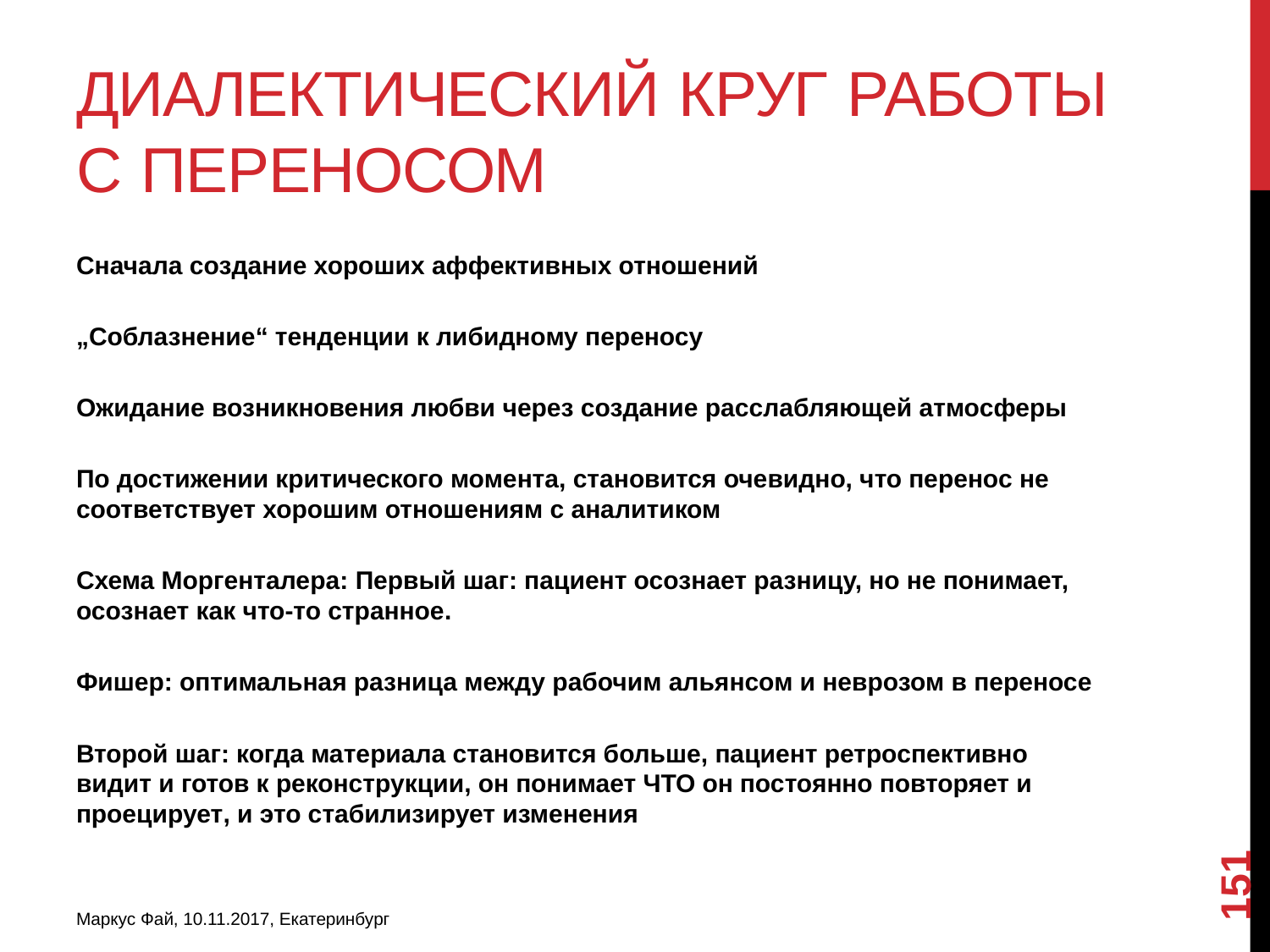

# Диалектический круг работы с переносом
Сначала создание хороших аффективных отношений

„Соблазнение“ тенденции к либидному переносу

Ожидание возникновения любви через создание расслабляющей атмосферы

По достижении критического момента, становится очевидно, что перенос не соответствует хорошим отношениям с аналитиком

Схема Моргенталера: Первый шаг: пациент осознает разницу, но не понимает, осознает как что-то странное.

Фишер: оптимальная разница между рабочим альянсом и неврозом в переносе

Второй шаг: когда материала становится больше, пациент ретроспективно видит и готов к реконструкции, он понимает ЧТО он постоянно повторяет и проецирует, и это стабилизирует изменения

151
Маркус Фай, 10.11.2017, Екатеринбург